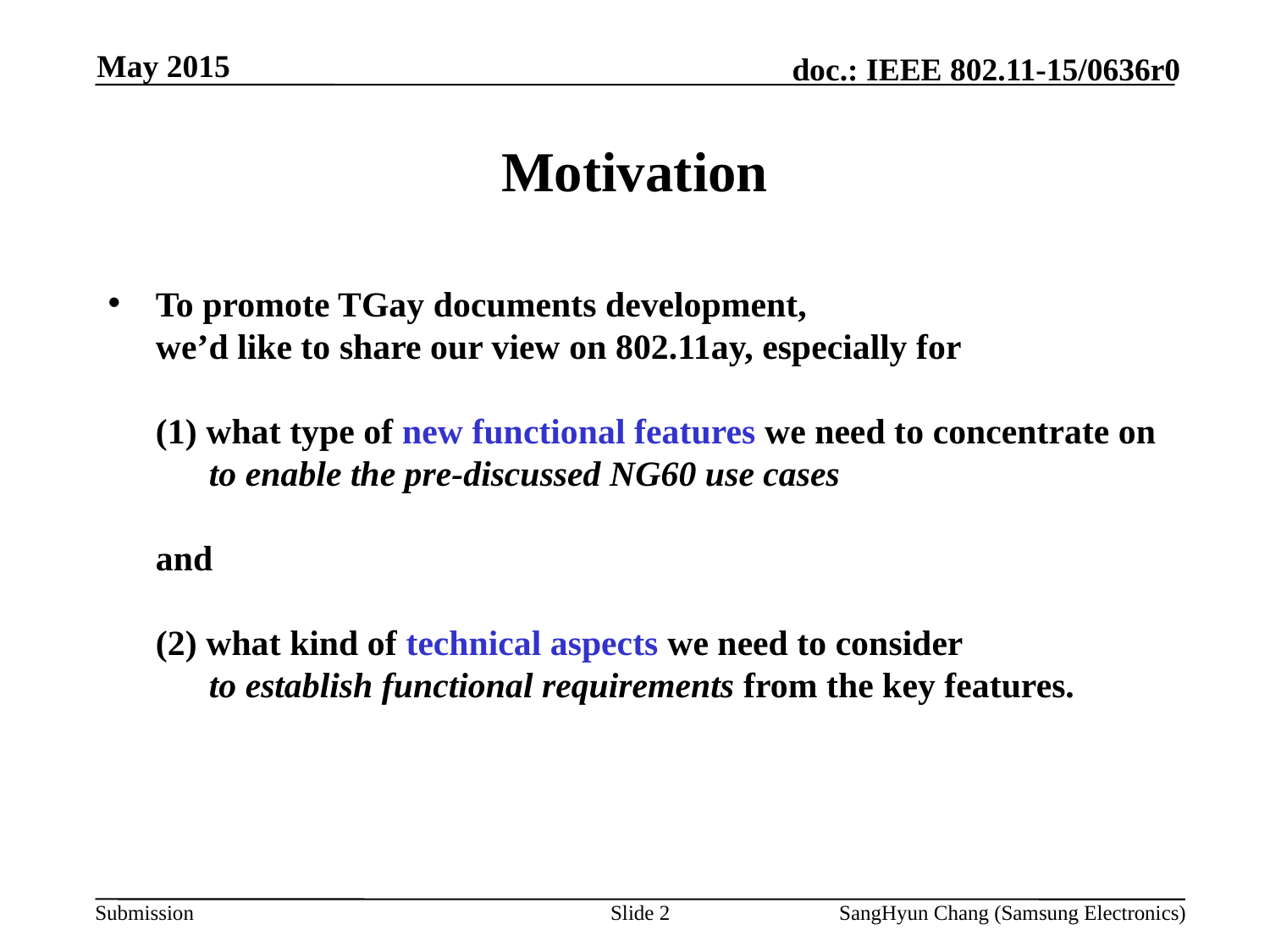

May 2015
# Motivation
To promote TGay documents development,
we’d like to share our view on 802.11ay, especially for
(1) what type of new functional features we need to concentrate on
      to enable the pre-discussed NG60 use cases
and
(2) what kind of technical aspects we need to consider
      to establish functional requirements from the key features.
Slide 2
SangHyun Chang (Samsung Electronics)